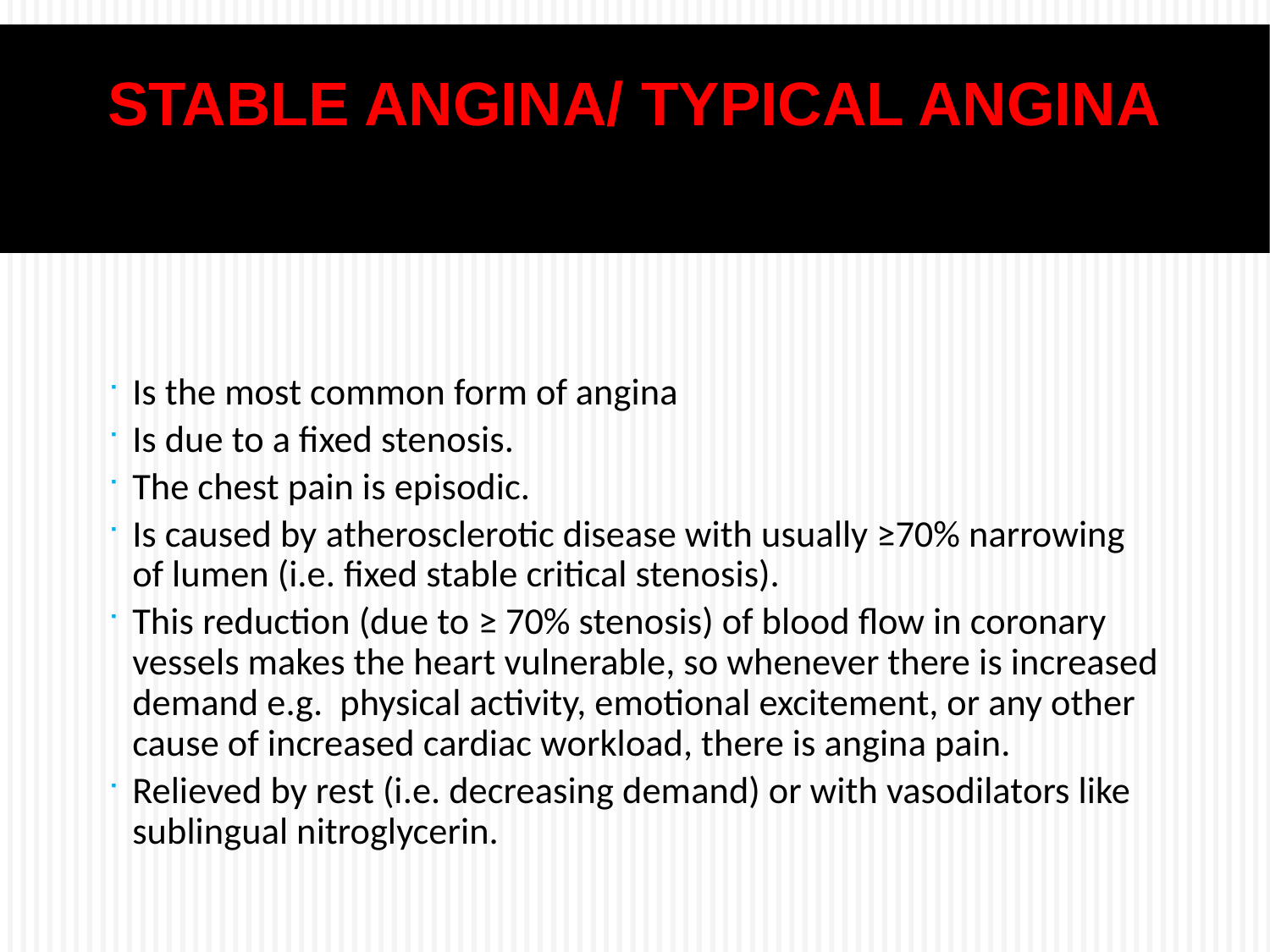

# Stable angina/ typical angina
Is the most common form of angina
Is due to a fixed stenosis.
The chest pain is episodic.
Is caused by atherosclerotic disease with usually ≥70% narrowing of lumen (i.e. fixed stable critical stenosis).
This reduction (due to ≥ 70% stenosis) of blood flow in coronary vessels makes the heart vulnerable, so whenever there is increased demand e.g.  physical activity, emotional excitement, or any other cause of increased cardiac workload, there is angina pain.
Relieved by rest (i.e. decreasing demand) or with vasodilators like sublingual nitroglycerin.